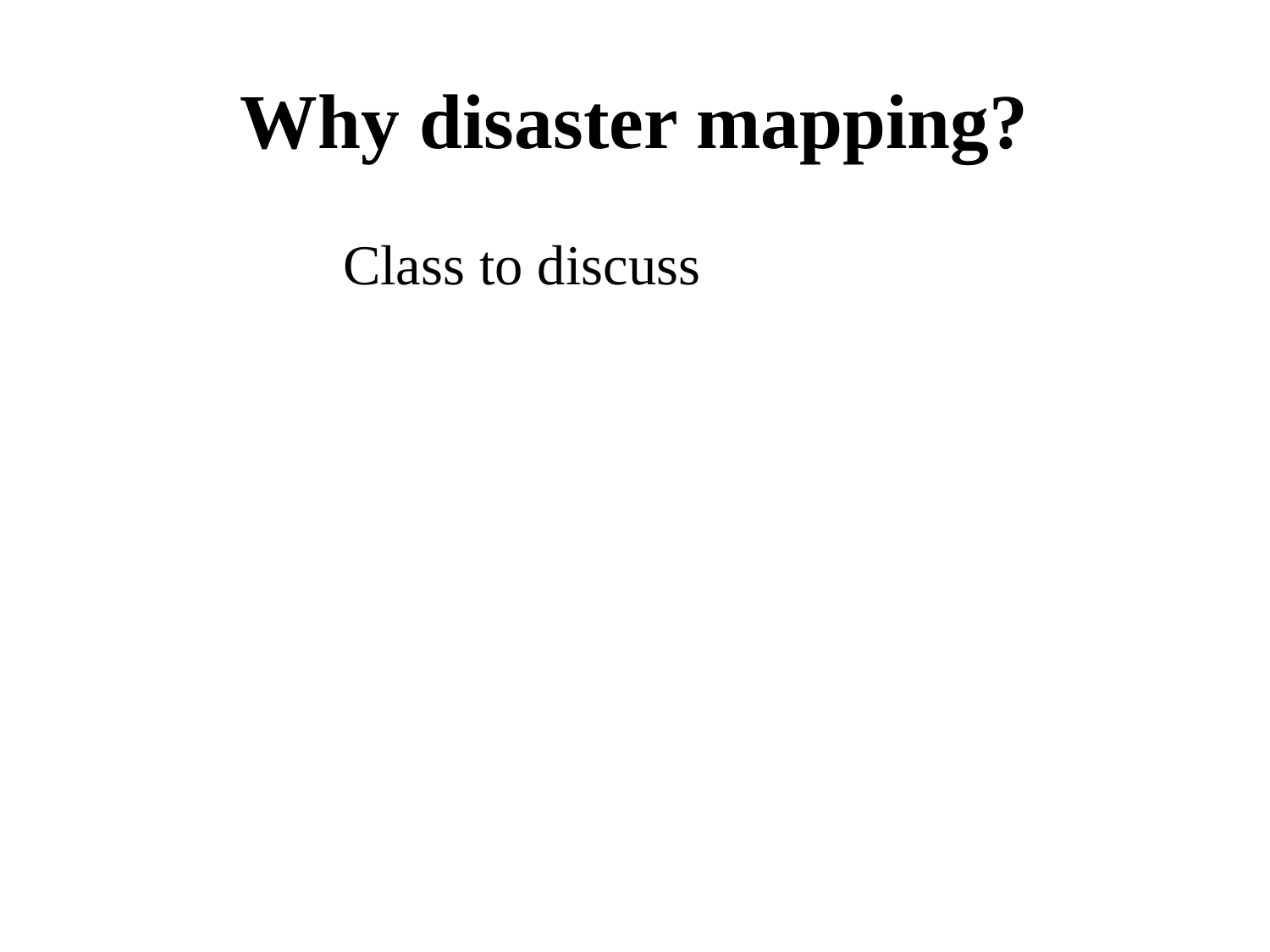

# Why disaster mapping?
                     Class to discuss